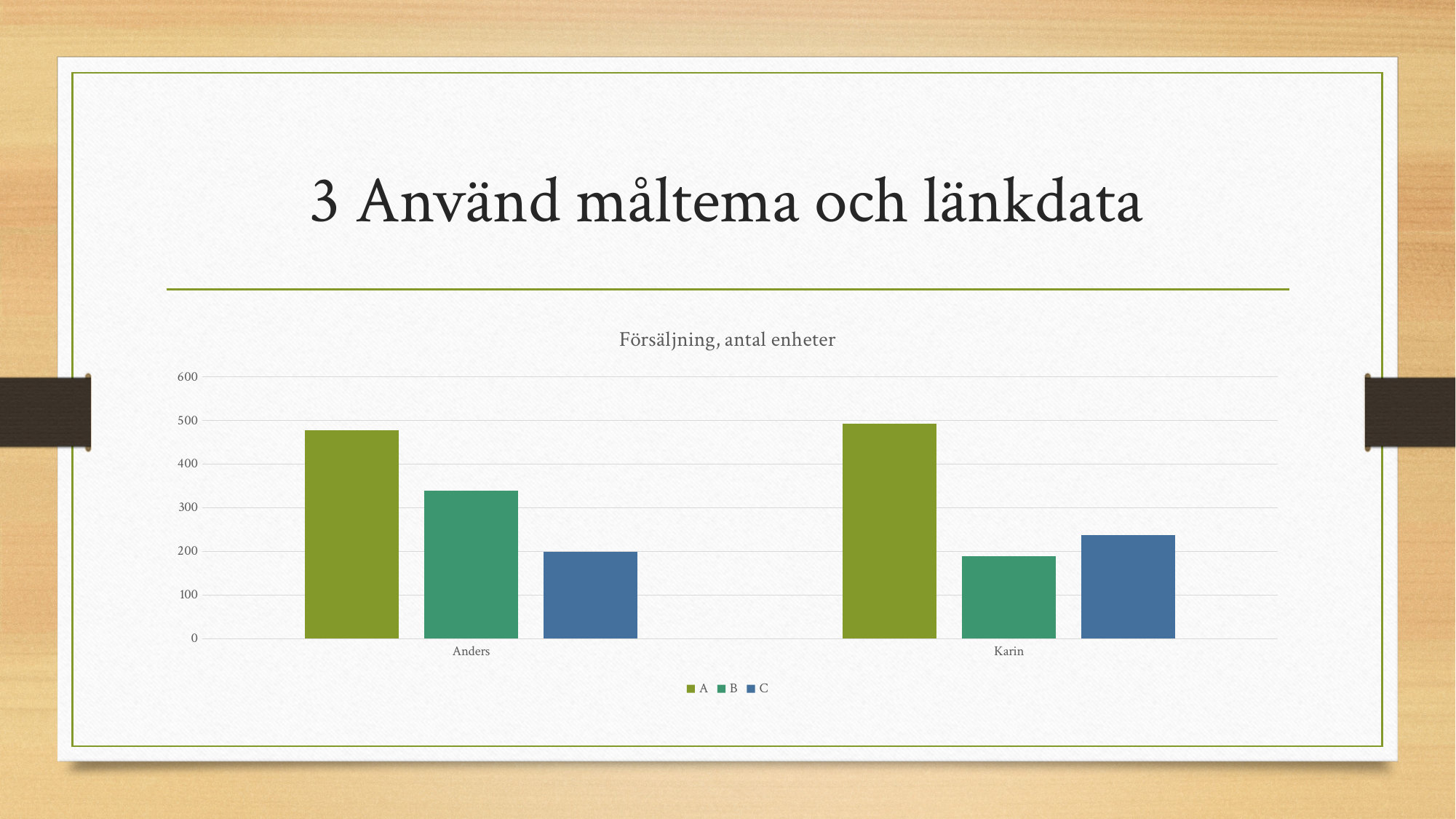

# 3 Använd måltema och länkdata

### Chart: Försäljning, antal enheter

| Category | A | B | C |
|---|---|---|---|
| Anders | 477.0 | 339.0 | 199.0 |
| Karin | 493.0 | 189.0 | 237.0 |